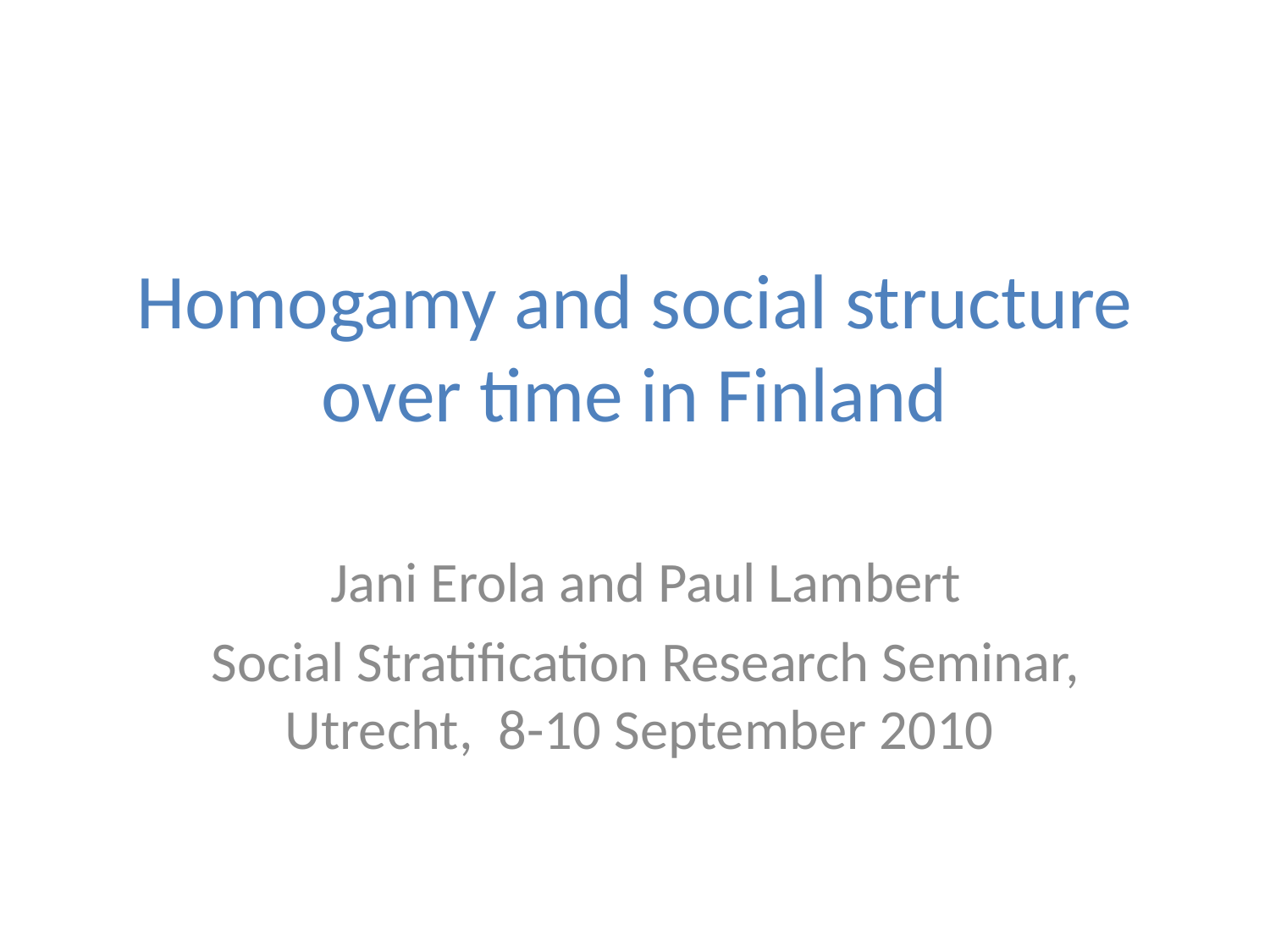

# Homogamy and social structure over time in Finland
Jani Erola and Paul Lambert
Social Stratification Research Seminar, Utrecht,  8-10 September 2010